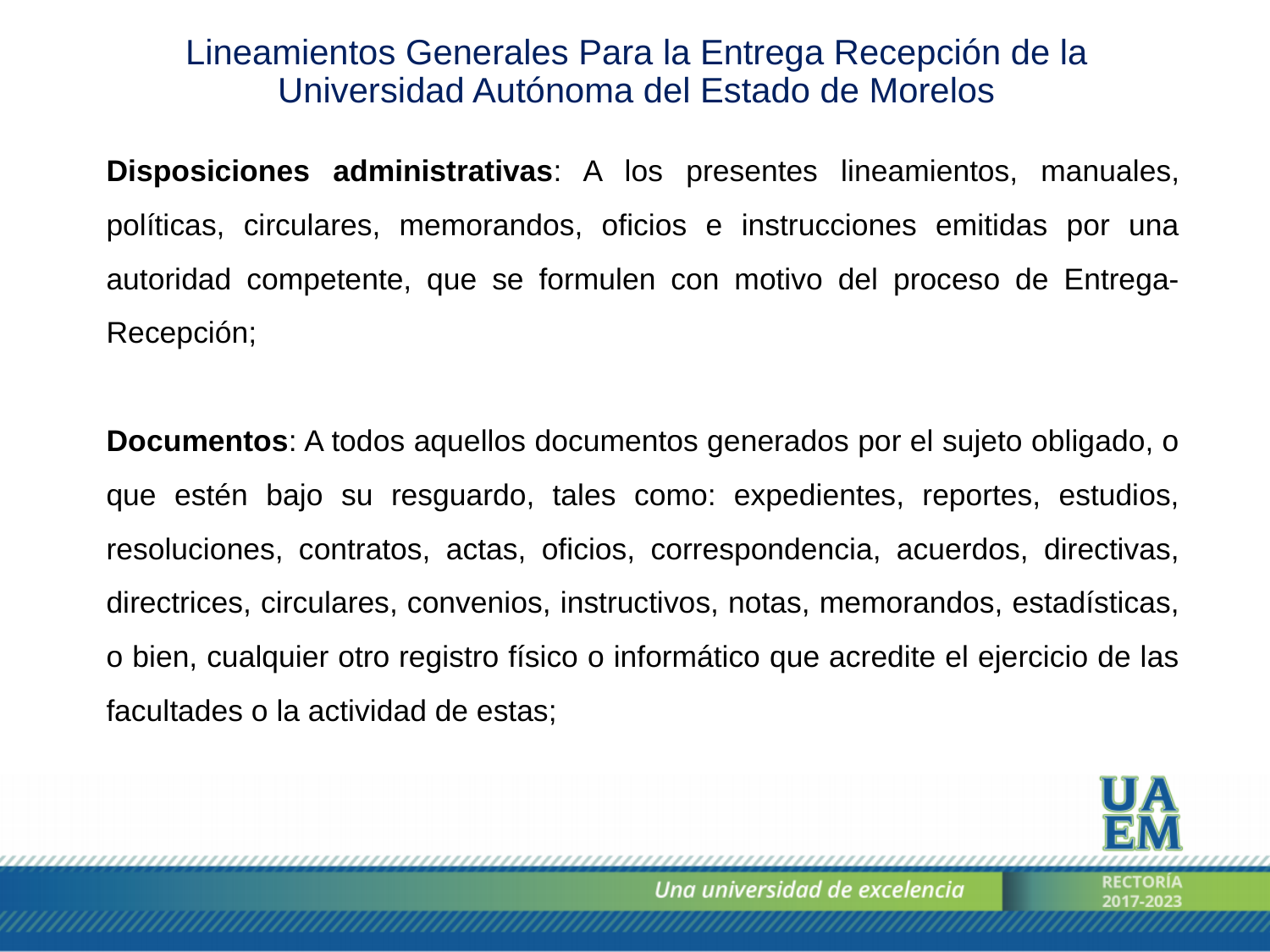

Lineamientos Generales Para la Entrega Recepción de la Universidad Autónoma del Estado de Morelos
Disposiciones administrativas: A los presentes lineamientos, manuales, políticas, circulares, memorandos, oficios e instrucciones emitidas por una autoridad competente, que se formulen con motivo del proceso de Entrega-Recepción;

Documentos: A todos aquellos documentos generados por el sujeto obligado, o que estén bajo su resguardo, tales como: expedientes, reportes, estudios, resoluciones, contratos, actas, oficios, correspondencia, acuerdos, directivas, directrices, circulares, convenios, instructivos, notas, memorandos, estadísticas, o bien, cualquier otro registro físico o informático que acredite el ejercicio de las facultades o la actividad de estas;